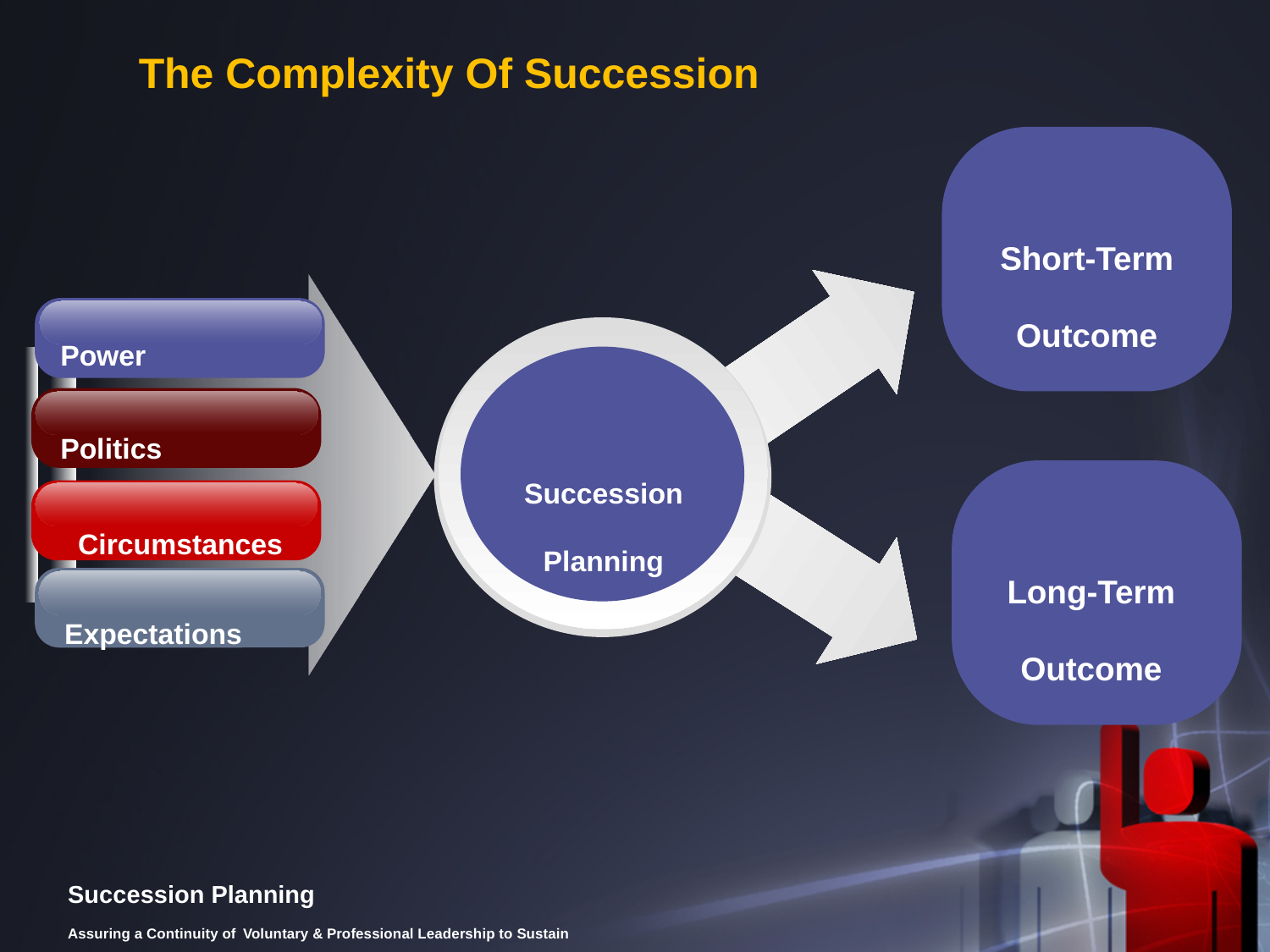

The Complexity Of Succession

Short-Term
Outcome
Your Text

Power

Succession Planning

Politics

Circumstances
Long-Term Outcome

Expectations

Succession Planning
Assuring a Continuity of Voluntary & Professional Leadership to Sustain the Organization and Safeguard its Mission.